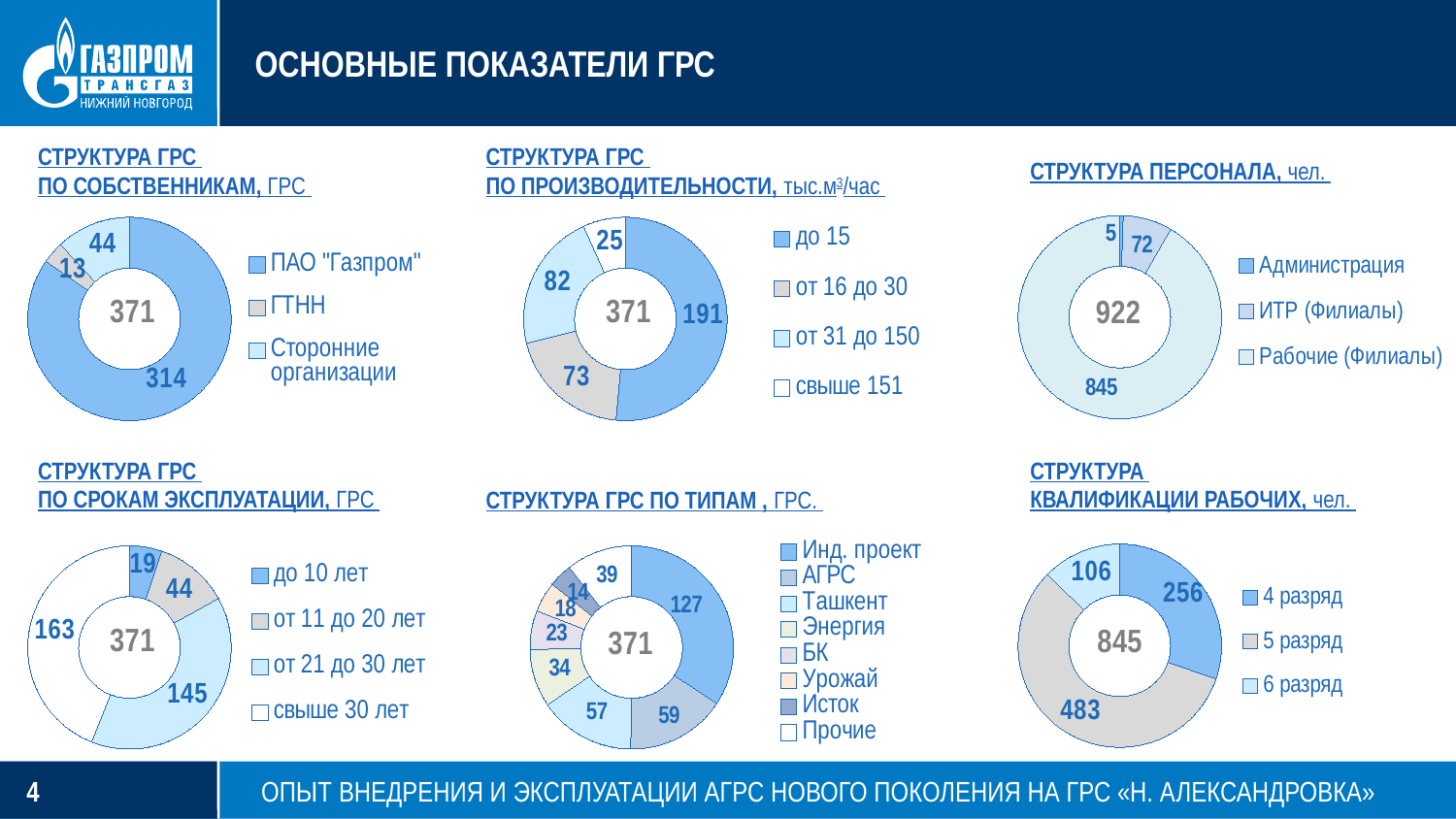

ОСНОВНЫЕ ПОКАЗАТЕЛИ ГРС
СТРУКТУРА ГРС
ПО ПРОИЗВОДИТЕЛЬНОСТИ, тыс.м3/час
СТРУКТУРА ГРС
ПО СОБСТВЕННИКАМ, ГРС
СТРУКТУРА ПЕРСОНАЛА, чел.

### Chart

| Category |  |
|---|---|
| Администрация | 5.0 |
| ИТР (Филиалы) | 72.0 |
| Рабочие (Филиалы) | 845.0 |

### Chart

| Category |  |
|---|---|
| ПАО "Газпром" | 314.0 |
| ГТНН | 13.0 |
| Сторонние организации | 44.0 |

### Chart

| Category |  |
|---|---|
| до 15 | 191.0 |
| от 16 до 30 | 73.0 |
| от 31 до 150 | 82.0 |
| свыше 151 | 25.0 |
СТРУКТУРА
КВАЛИФИКАЦИИ РАБОЧИХ, чел.
СТРУКТУРА ГРС
ПО СРОКАМ ЭКСПЛУАТАЦИИ, ГРС
СТРУКТУРА ГРС ПО ТИПАМ , ГРС.

### Chart

| Category |  |
|---|---|
| 4 разряд | 256.0 |
| 5 разряд | 483.0 |
| 6 разряд | 106.0 |

### Chart

| Category |  |
|---|---|
| до 10 лет | 19.0 |
| от 11 до 20 лет | 44.0 |
| от 21 до 30 лет | 145.0 |
| свыше 30 лет | 163.0 |

### Chart

| Category |  |
|---|---|
| Инд. проект | 127.0 |
| АГРС | 59.0 |
| Ташкент | 57.0 |
| Энергия | 34.0 |
| БК | 23.0 |
| Урожай | 18.0 |
| Исток | 14.0 |
| Прочие | 39.0 |
ОПЫТ ВНЕДРЕНИЯ И ЭКСПЛУАТАЦИИ АГРС НОВОГО ПОКОЛЕНИЯ НА ГРС «Н. АЛЕКСАНДРОВКА»